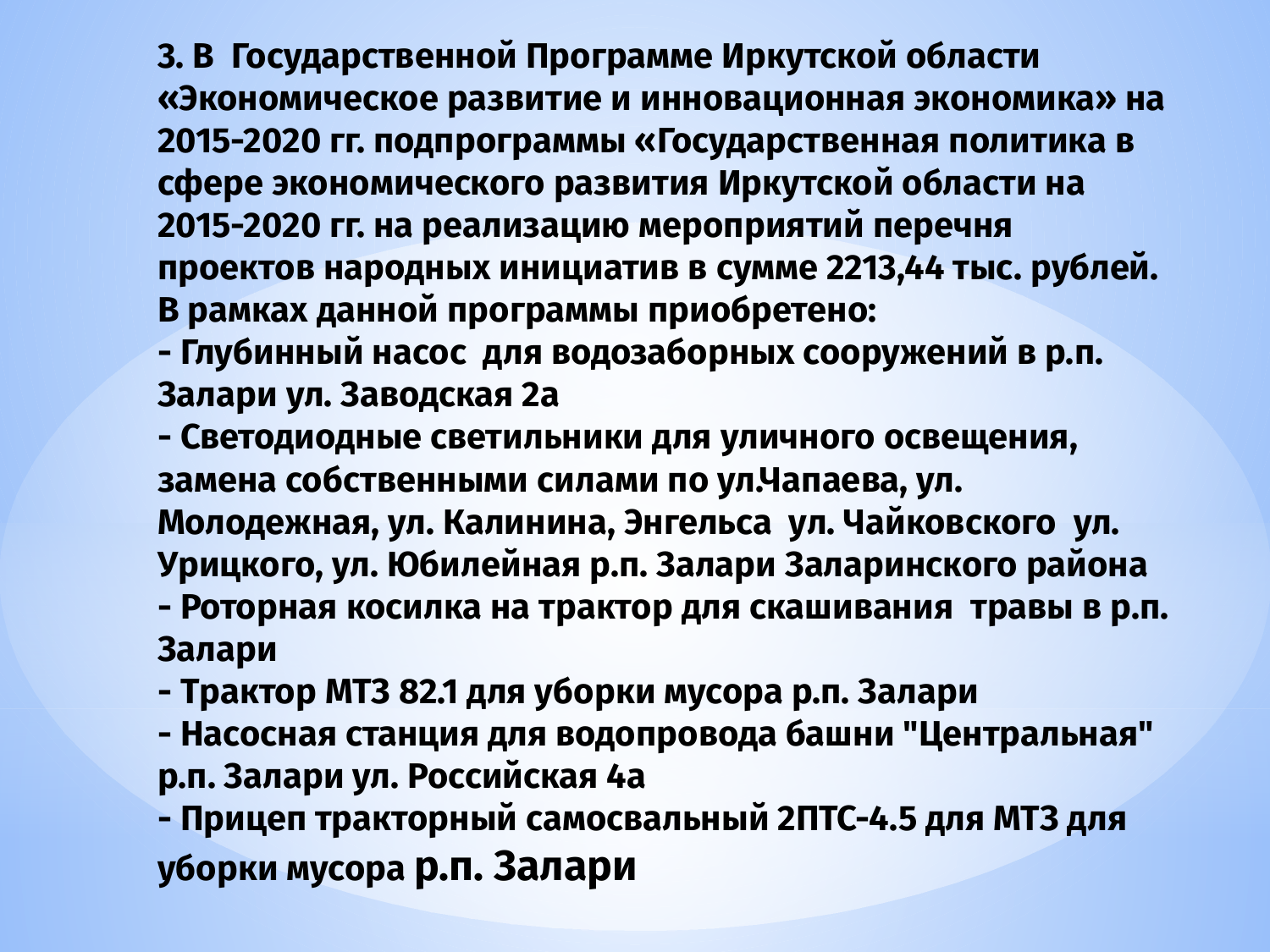

# 3. В  Государственной Программе Иркутской области «Экономическое развитие и инновационная экономика» на 2015-2020 гг. подпрограммы «Государственная политика в сфере экономического развития Иркутской области на 2015-2020 гг. на реализацию мероприятий перечня проектов народных инициатив в сумме 2213,44 тыс. рублей. В рамках данной программы приобретено: - Глубинный насос  для водозаборных сооружений в р.п. Залари ул. Заводская 2а - Светодиодные светильники для уличного освещения, замена собственными силами по ул.Чапаева, ул. Молодежная, ул. Калинина, Энгельса  ул. Чайковского  ул. Урицкого, ул. Юбилейная р.п. Залари Заларинского района - Роторная косилка на трактор для скашивания  травы в р.п. Залари - Трактор МТЗ 82.1 для уборки мусора р.п. Залари - Насосная станция для водопровода башни "Центральная" р.п. Залари ул. Российская 4а - Прицеп тракторный самосвальный 2ПТС-4.5 для МТЗ для уборки мусора р.п. Залари